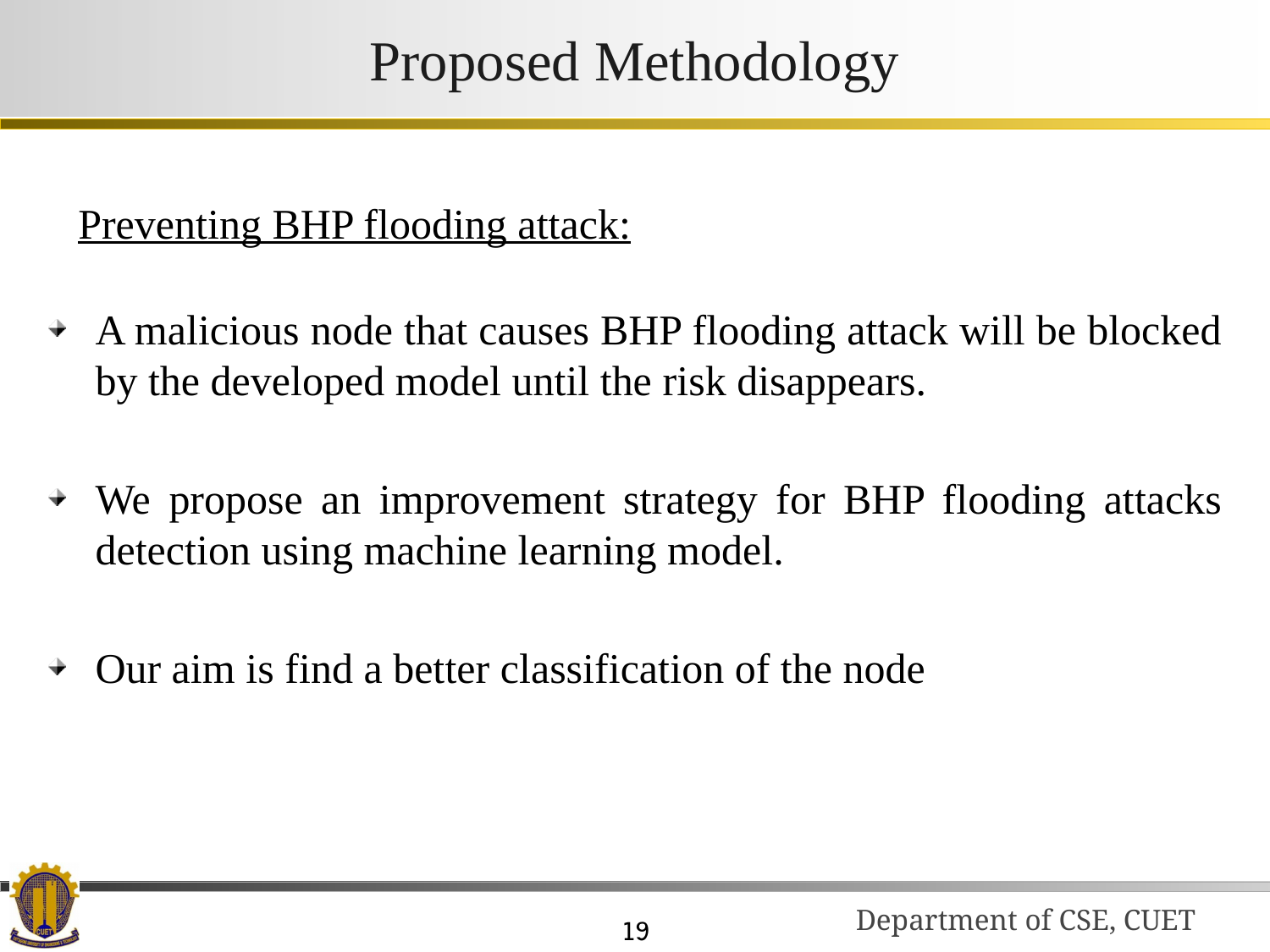

# Proposed Methodology
Preventing BHP flooding attack:
A malicious node that causes BHP flooding attack will be blocked by the developed model until the risk disappears.

We propose an improvement strategy for BHP flooding attacks detection using machine learning model.

Our aim is find a better classification of the node